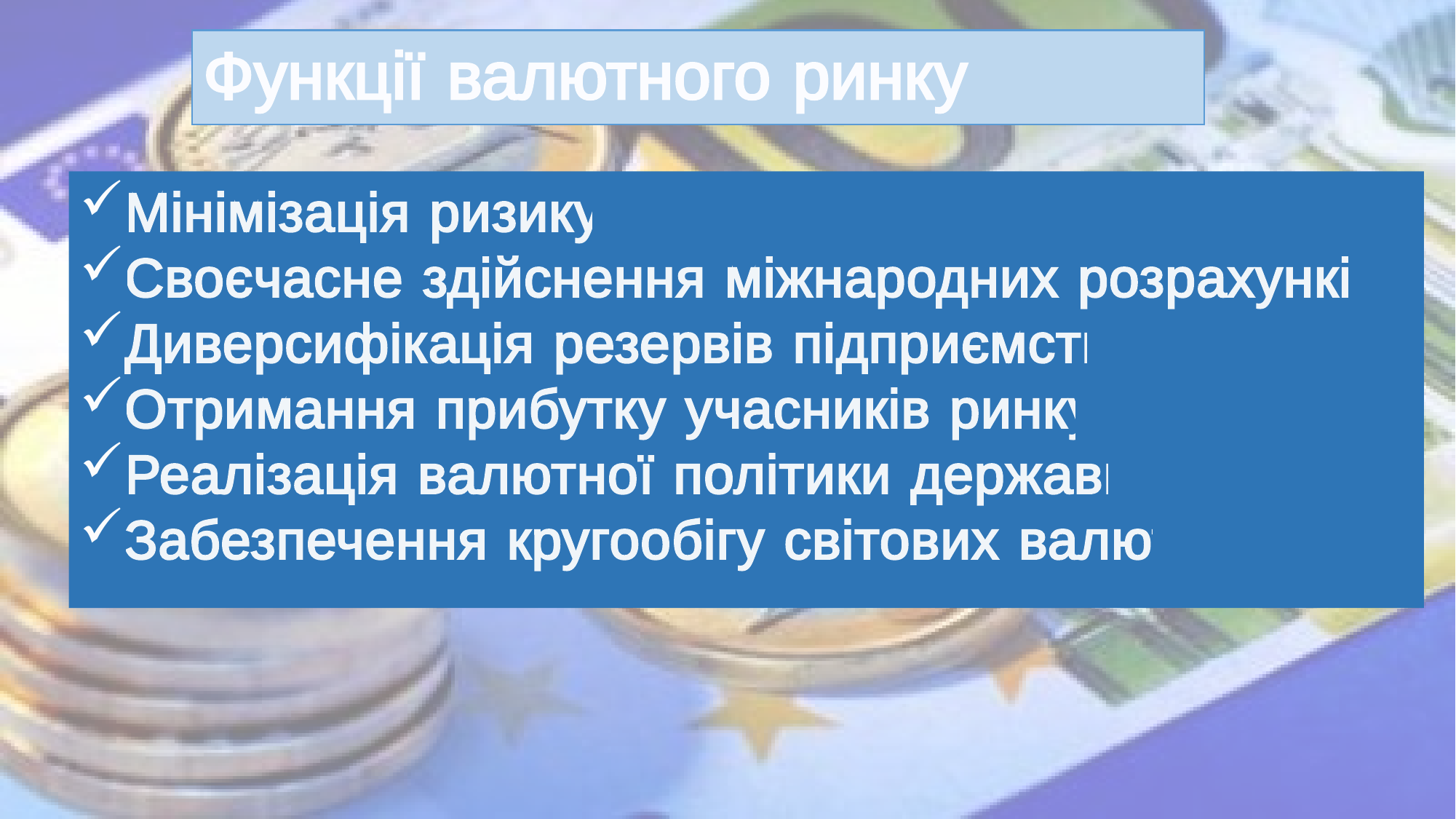

# Функції валютного ринку
Мінімізація ризику
Своєчасне здійснення міжнародних розрахунків
Диверсифікація резервів підприємств
Отримання прибутку учасників ринку
Реалізація валютної політики держави
Забезпечення кругообігу світових валют